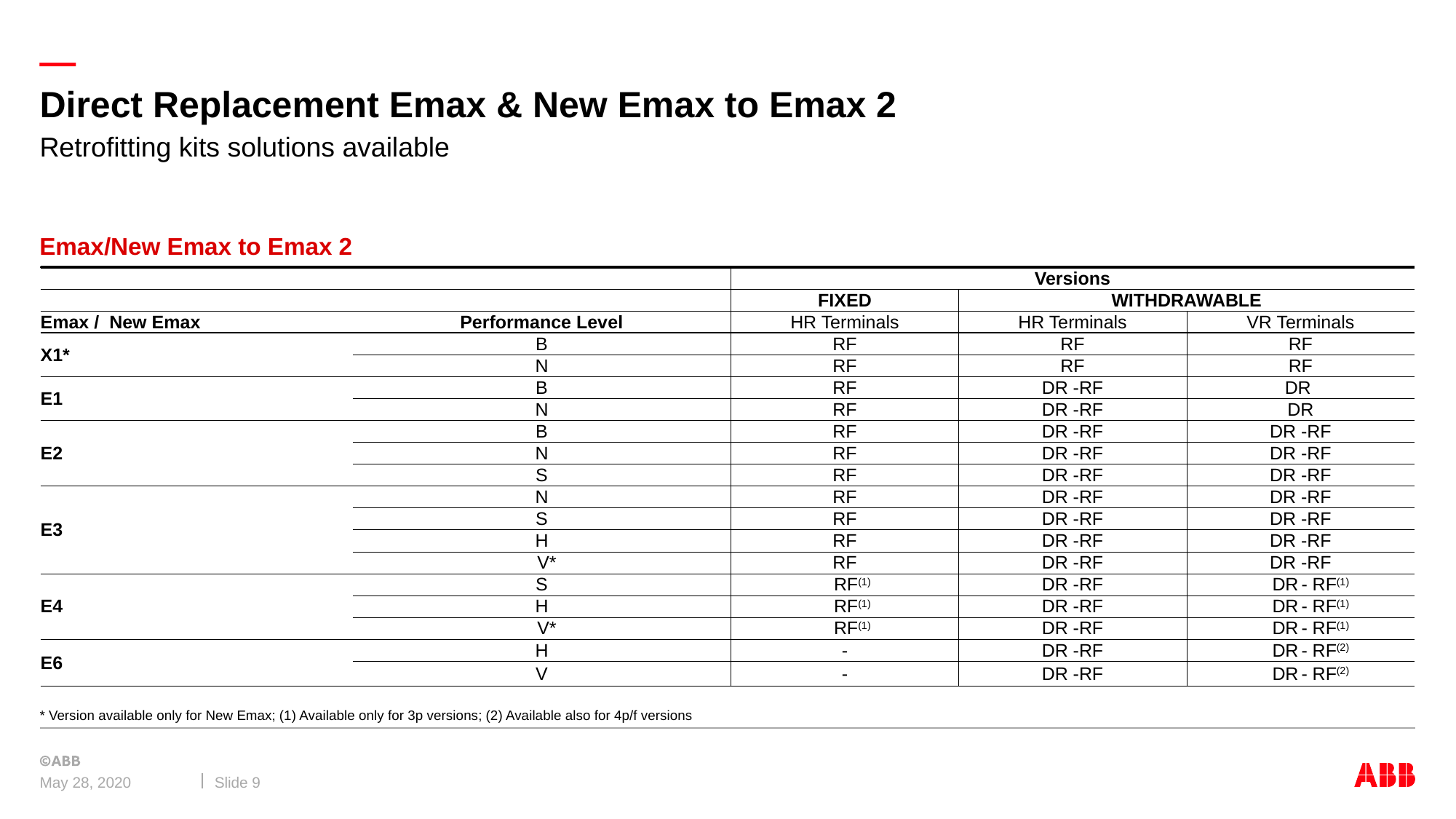

# Direct Replacement Emax & New Emax to Emax 2
Retrofitting kits solutions available
Emax/New Emax to Emax 2
|  |  | Versions |  |  |
| --- | --- | --- | --- | --- |
|  |  | FIXED | WITHDRAWABLE |  |
| Emax / New Emax | Performance Level | HR Terminals | HR Terminals | VR Terminals |
| X1\* | B | RF | RF | RF |
|  | N | RF | RF | RF |
| E1 | B | RF | DR -RF | DR |
|  | N | RF | DR -RF | DR |
| E2 | B | RF | DR -RF | DR -RF |
|  | N | RF | DR -RF | DR -RF |
|  | S | RF | DR -RF | DR -RF |
| E3 | N | RF | DR -RF | DR -RF |
|  | S | RF | DR -RF | DR -RF |
|  | H | RF | DR -RF | DR -RF |
|  | V\* | RF | DR -RF | DR -RF |
| E4 | S | RF(1) | DR -RF | DR - RF(1) |
|  | H | RF(1) | DR -RF | DR - RF(1) |
|  | V\* | RF(1) | DR -RF | DR - RF(1) |
| E6 | H | - | DR -RF | DR - RF(2) |
|  | V | - | DR -RF | DR - RF(2) |
* Version available only for New Emax; (1) Available only for 3p versions; (2) Available also for 4p/f versions

Slide 9
May 28, 2020